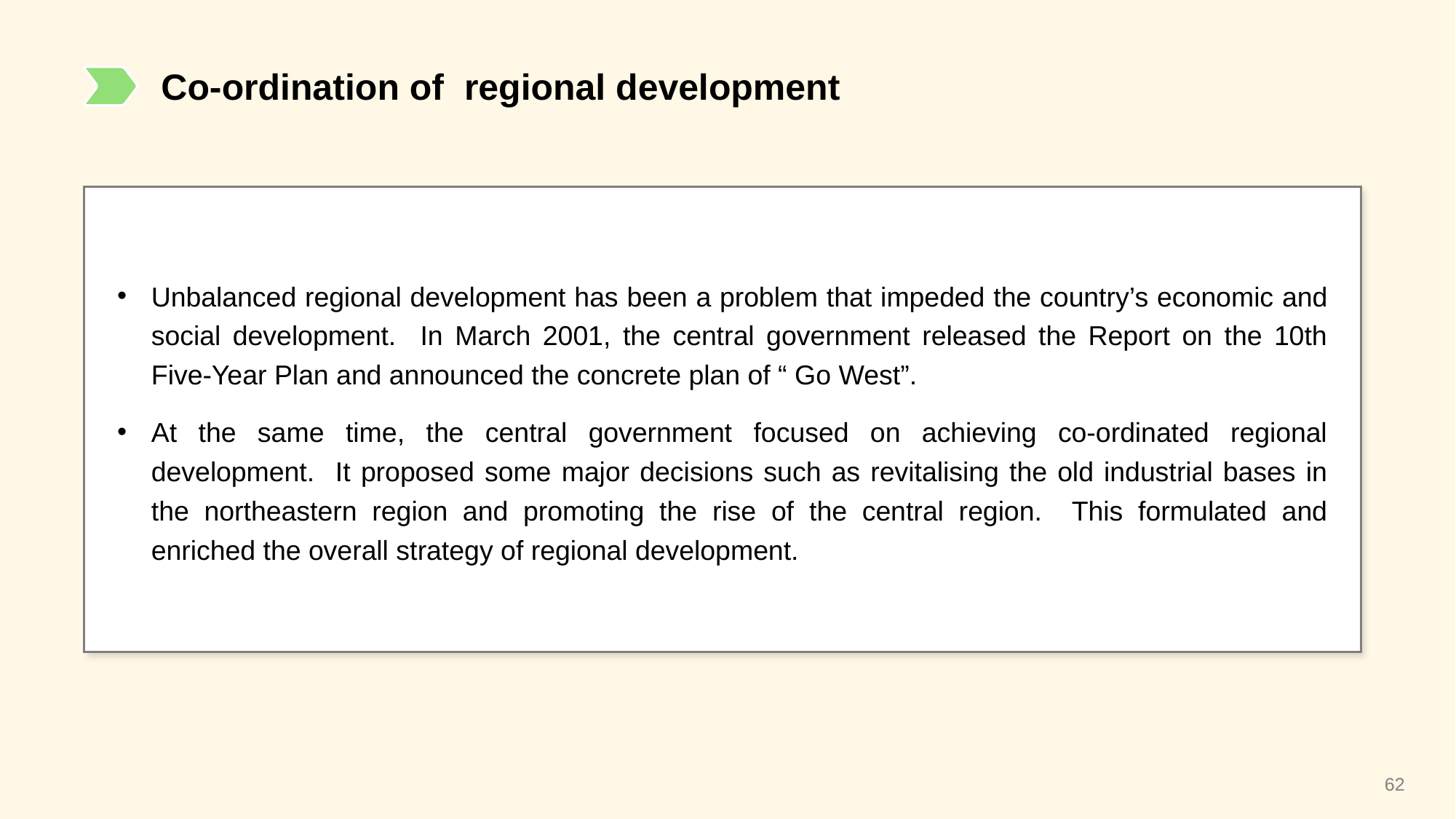

Co-ordination of  regional development

Unbalanced regional development has been a problem that impeded the country’s economic and social development.  In March 2001, the central government released the Report on the 10th Five-Year Plan and announced the concrete plan of “ Go West”.
At the same time, the central government focused on achieving co-ordinated regional development.  It proposed some major decisions such as revitalising the old industrial bases in the northeastern region and promoting the rise of the central region.  This formulated and enriched the overall strategy of regional development.